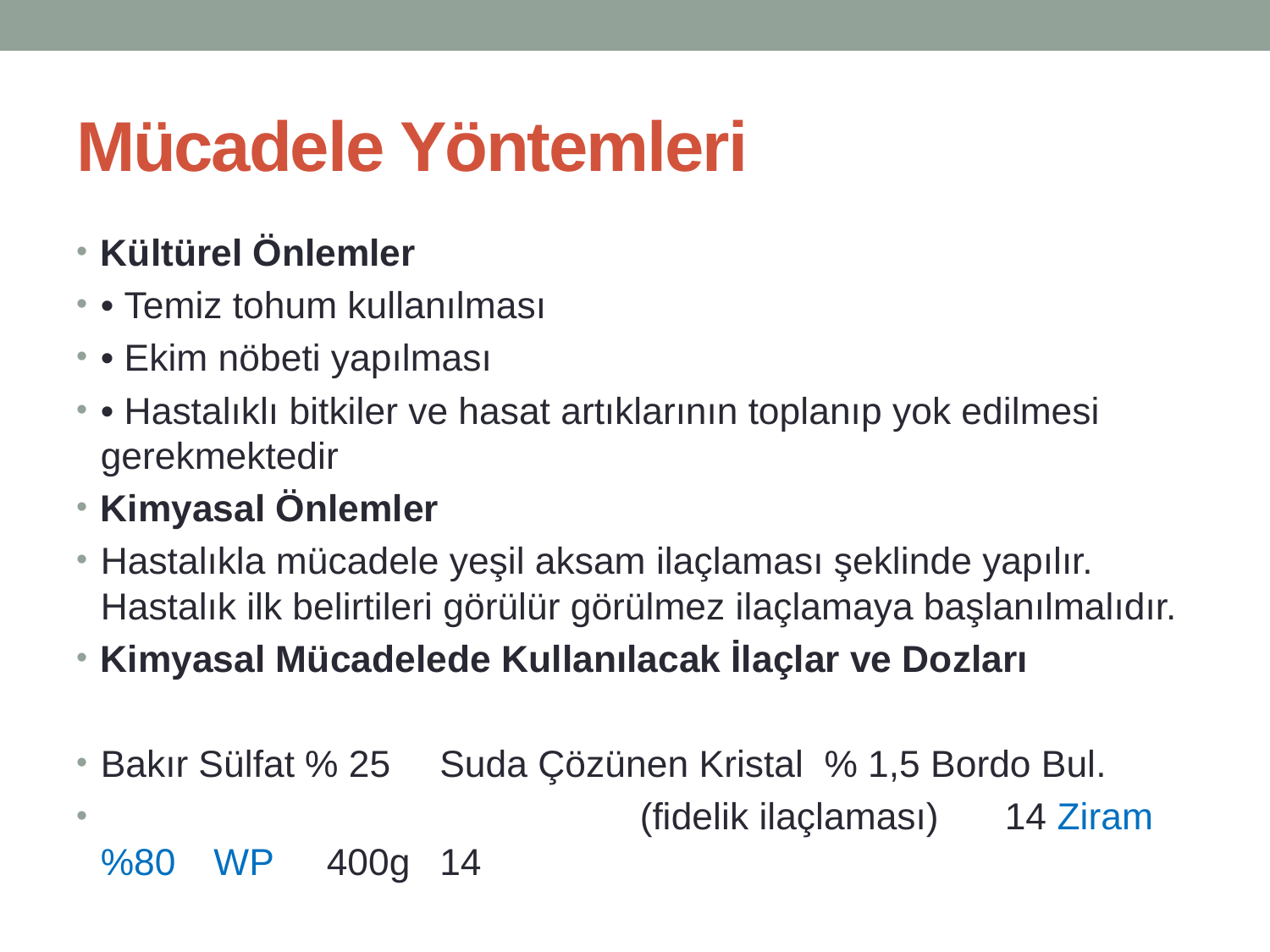

# Mücadele Yöntemleri
Kültürel Önlemler
• Temiz tohum kullanılması
• Ekim nöbeti yapılması
• Hastalıklı bitkiler ve hasat artıklarının toplanıp yok edilmesi gerekmektedir
Kimyasal Önlemler
Hastalıkla mücadele yeşil aksam ilaçlaması şeklinde yapılır. Hastalık ilk belirtileri görülür görülmez ilaçlamaya başlanılmalıdır.
Kimyasal Mücadelede Kullanılacak İlaçlar ve Dozları

Bakır Sülfat % 25 	Suda Çözünen Kristal  % 1,5 Bordo Bul.
                                                    (fidelik ilaçlaması) 	14 Ziram %80 	WP 	400g 	14